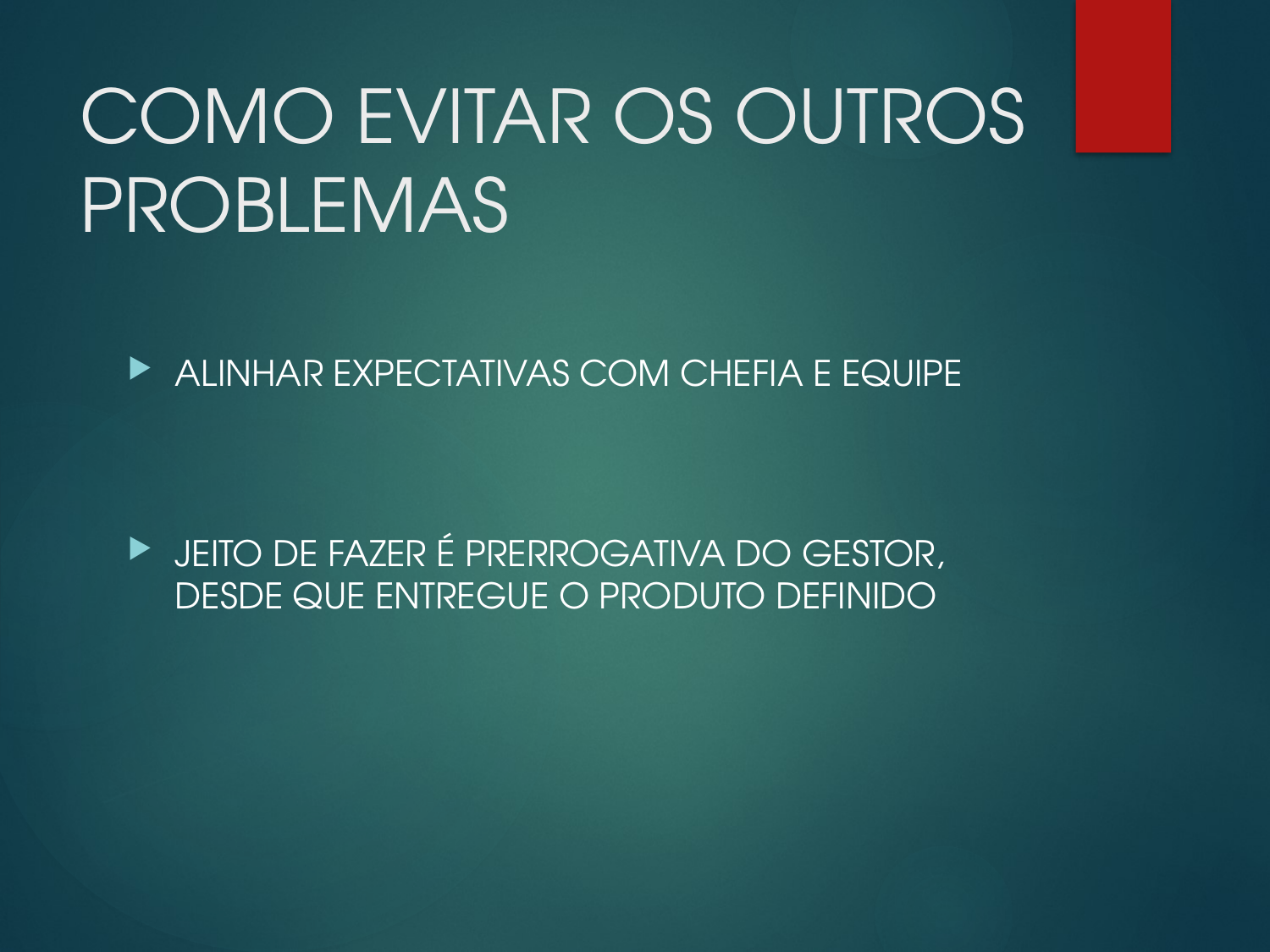

# COMO EVITAR OS OUTROS PROBLEMAS

ALINHAR EXPECTATIVAS COM CHEFIA E EQUIPE

JEITO DE FAZER É PRERROGATIVA DO GESTOR, DESDE QUE ENTREGUE O PRODUTO DEFINIDO